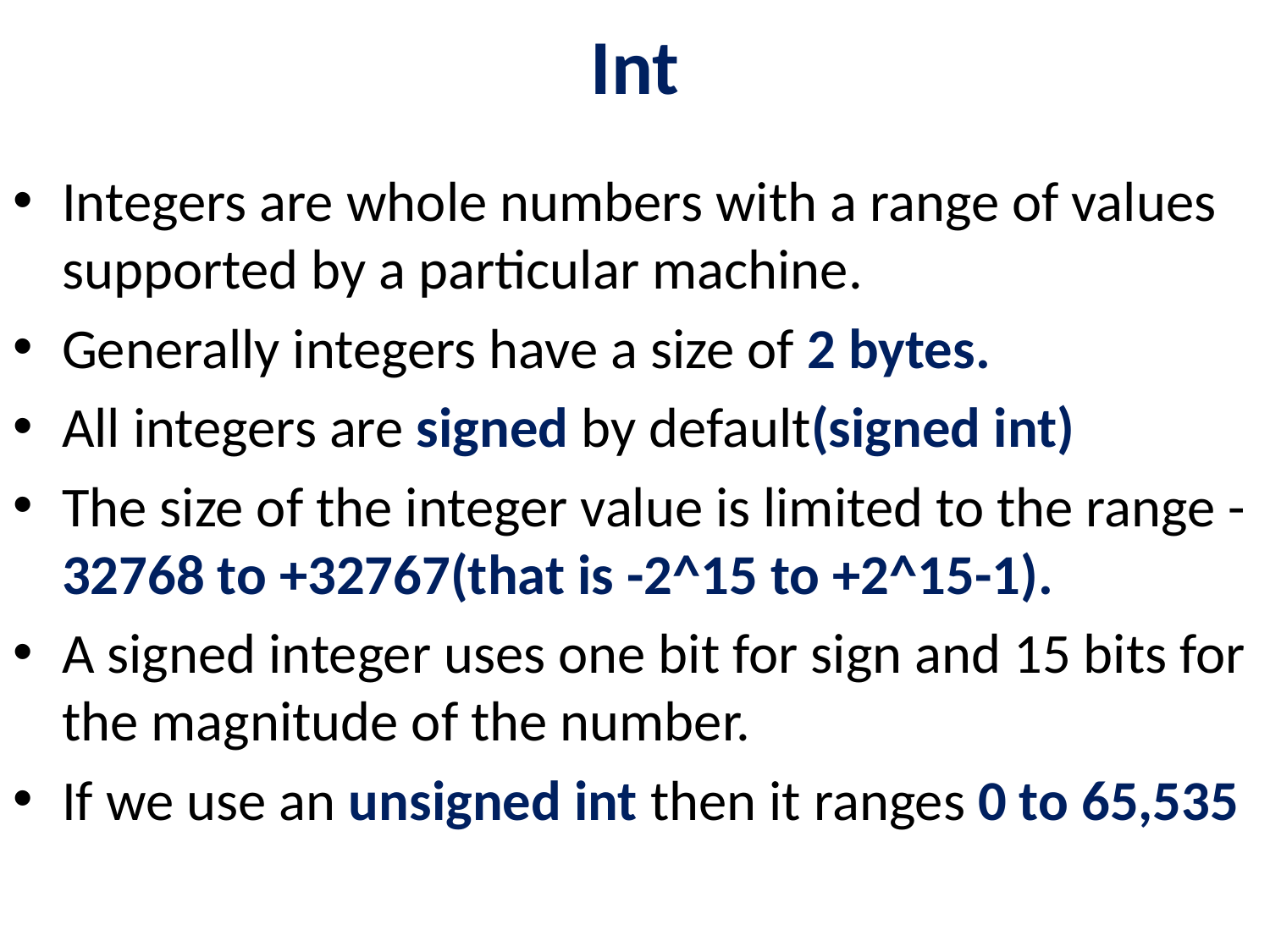

# Int
Integers are whole numbers with a range of values supported by a particular machine.
Generally integers have a size of 2 bytes.
All integers are signed by default(signed int)
The size of the integer value is limited to the range -32768 to +32767(that is -2^15 to +2^15-1).
A signed integer uses one bit for sign and 15 bits for the magnitude of the number.
If we use an unsigned int then it ranges 0 to 65,535